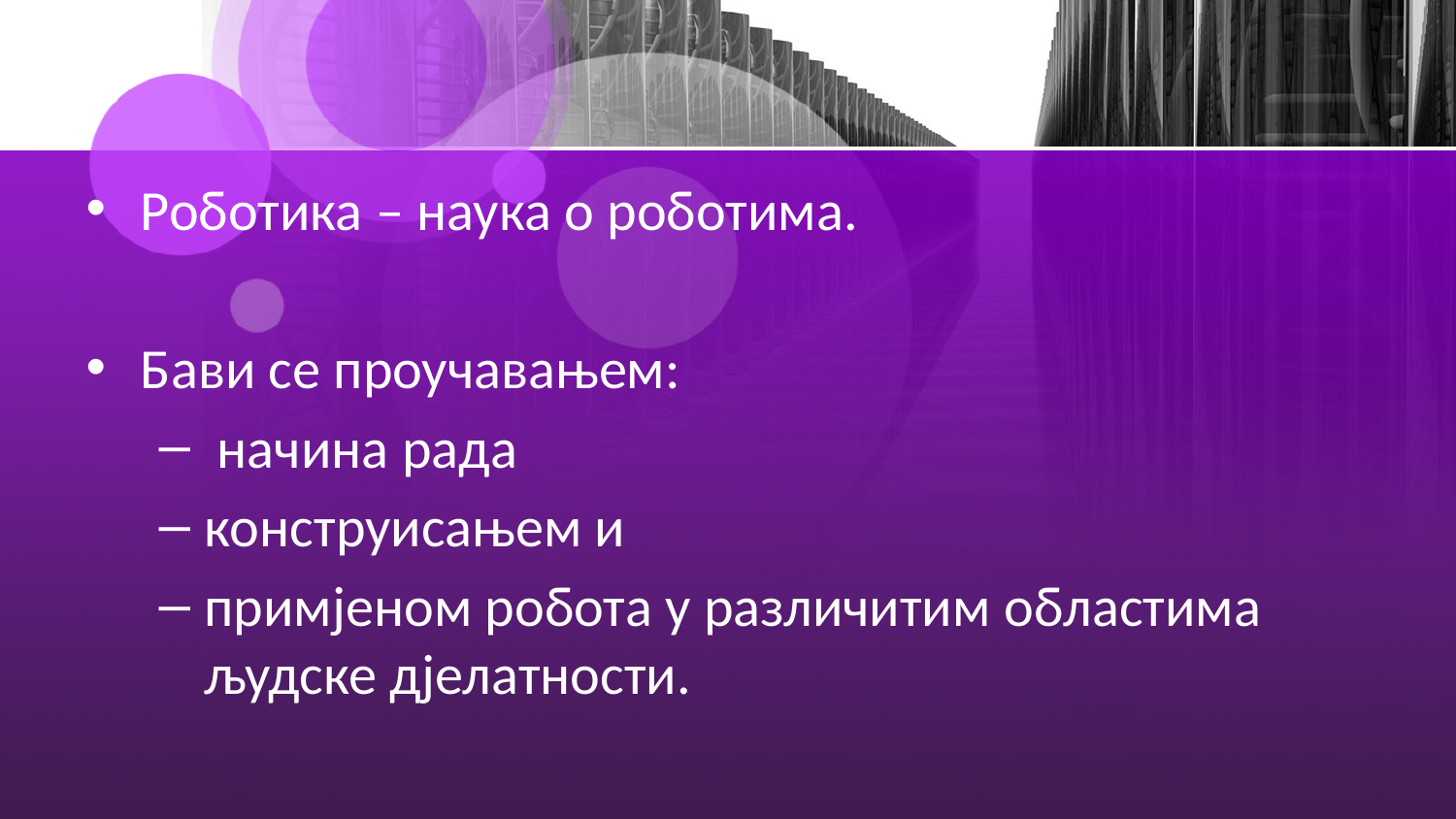

Роботика – наука о роботима.

Бави се проучавањем:
 начина рада
конструисањем и
примјеном робота у различитим областима људске дјелатности.